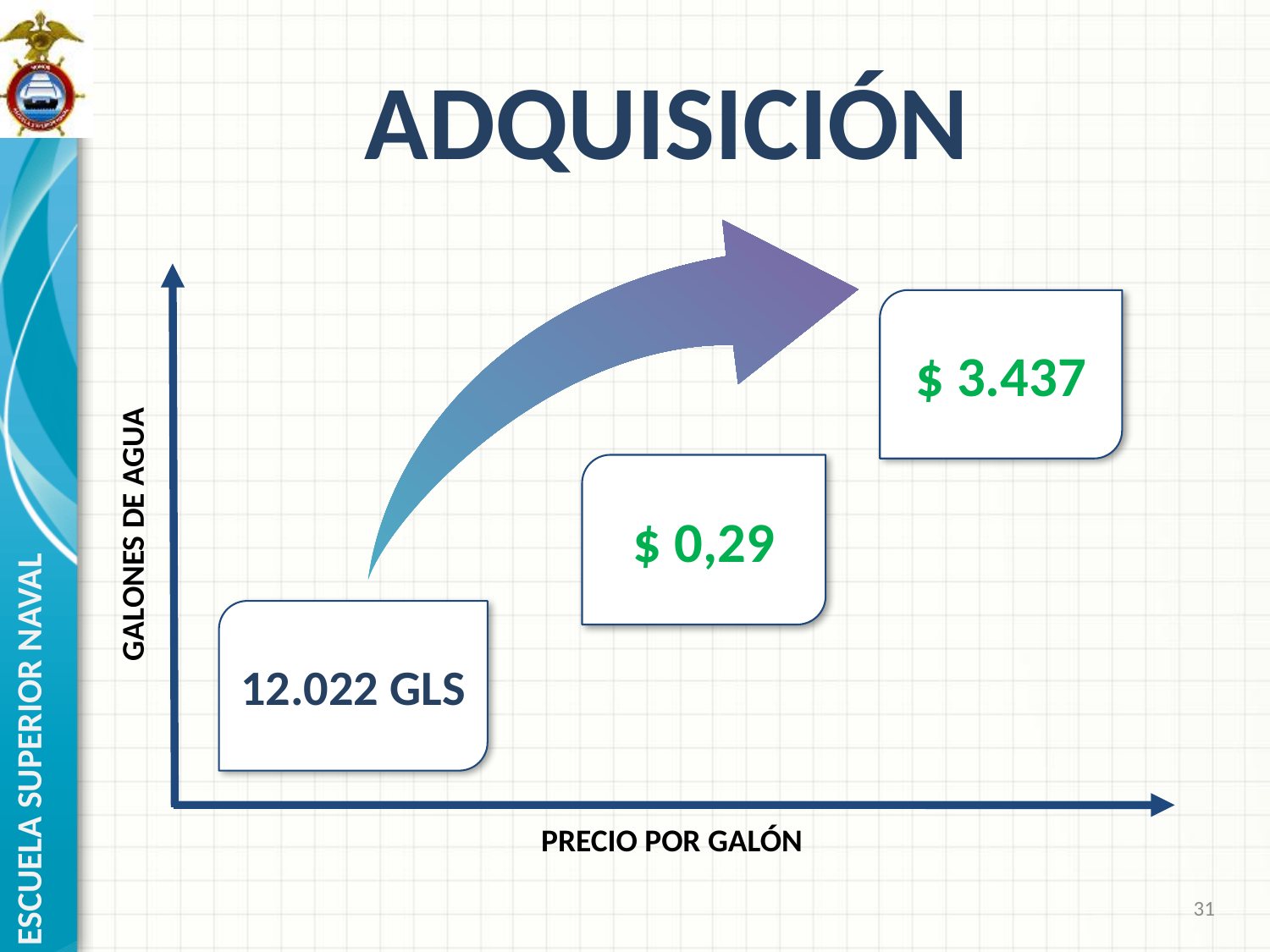

# ADQUISICIÓN

$ 3.437
$ 0,29
GALONES DE AGUA
12.022 GLS

PRECIO POR GALÓN
31